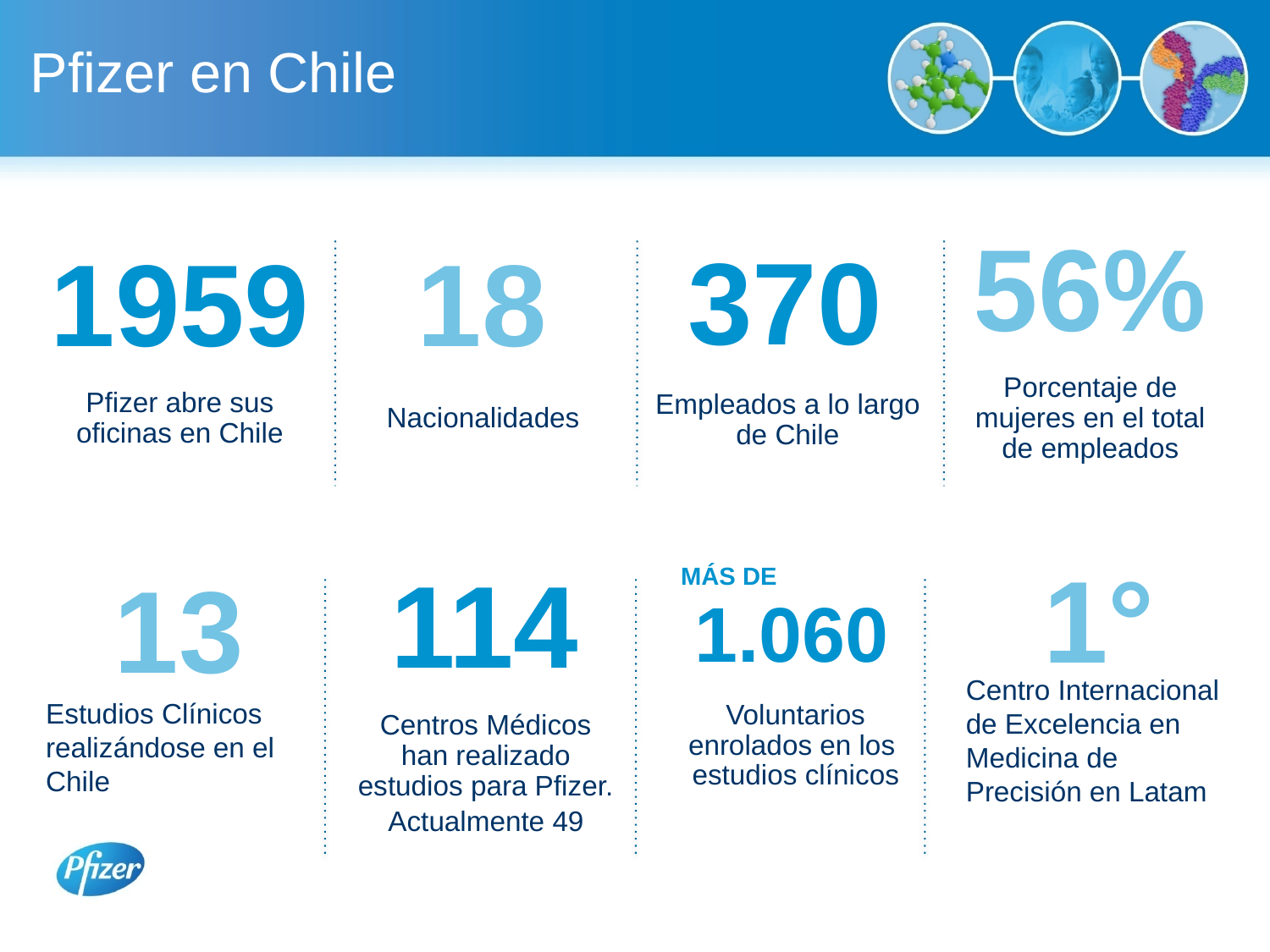

# Pfizer en Chile
56%
Porcentaje de mujeres en el total de empleados
370
Empleados a lo largo de Chile
18
Nacionalidades
1959
Pfizer abre sus oficinas en Chile
1°
Centro Internacional de Excelencia en Medicina de Precisión en Latam
114
Centros Médicos han realizado estudios para Pfizer.
Actualmente 49
13
Estudios Clínicos realizándose en el Chile
MÁS DE
1.060
Voluntarios enrolados en los  estudios clínicos